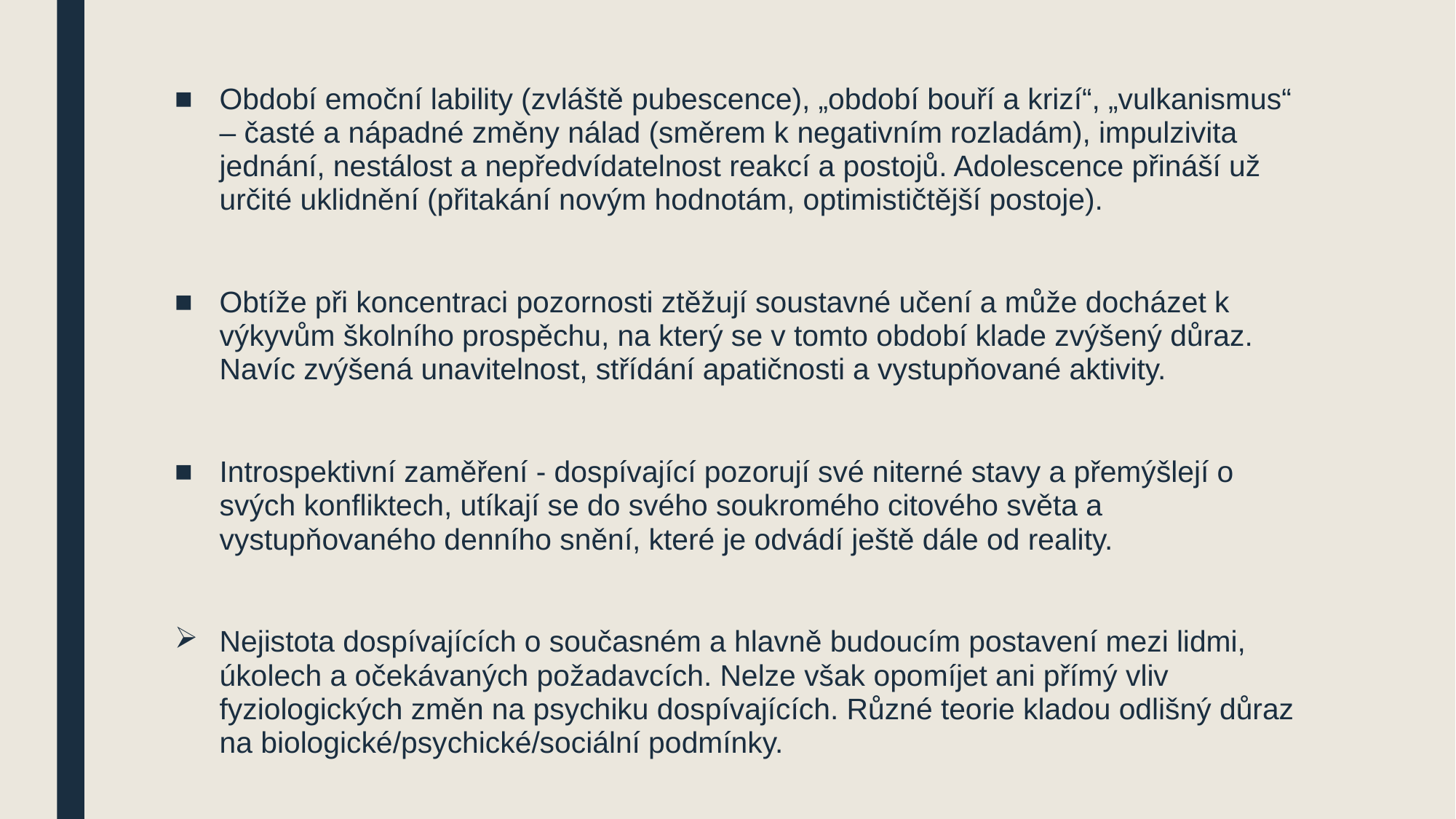

#
Období emoční lability (zvláště pubescence), „období bouří a krizí“, „vulkanismus“ – časté a nápadné změny nálad (směrem k negativním rozladám), impulzivita jednání, nestálost a nepředvídatelnost reakcí a postojů. Adolescence přináší už určité uklidnění (přitakání novým hodnotám, optimističtější postoje).

Obtíže při koncentraci pozornosti ztěžují soustavné učení a může docházet k výkyvům školního prospěchu, na který se v tomto období klade zvýšený důraz. Navíc zvýšená unavitelnost, střídání apatičnosti a vystupňované aktivity.

Introspektivní zaměření - dospívající pozorují své niterné stavy a přemýšlejí o svých konfliktech, utíkají se do svého soukromého citového světa a vystupňovaného denního snění, které je odvádí ještě dále od reality.

Nejistota dospívajících o současném a hlavně budoucím postavení mezi lidmi, úkolech a očekávaných požadavcích. Nelze však opomíjet ani přímý vliv fyziologických změn na psychiku dospívajících. Různé teorie kladou odlišný důraz na biologické/psychické/sociální podmínky.